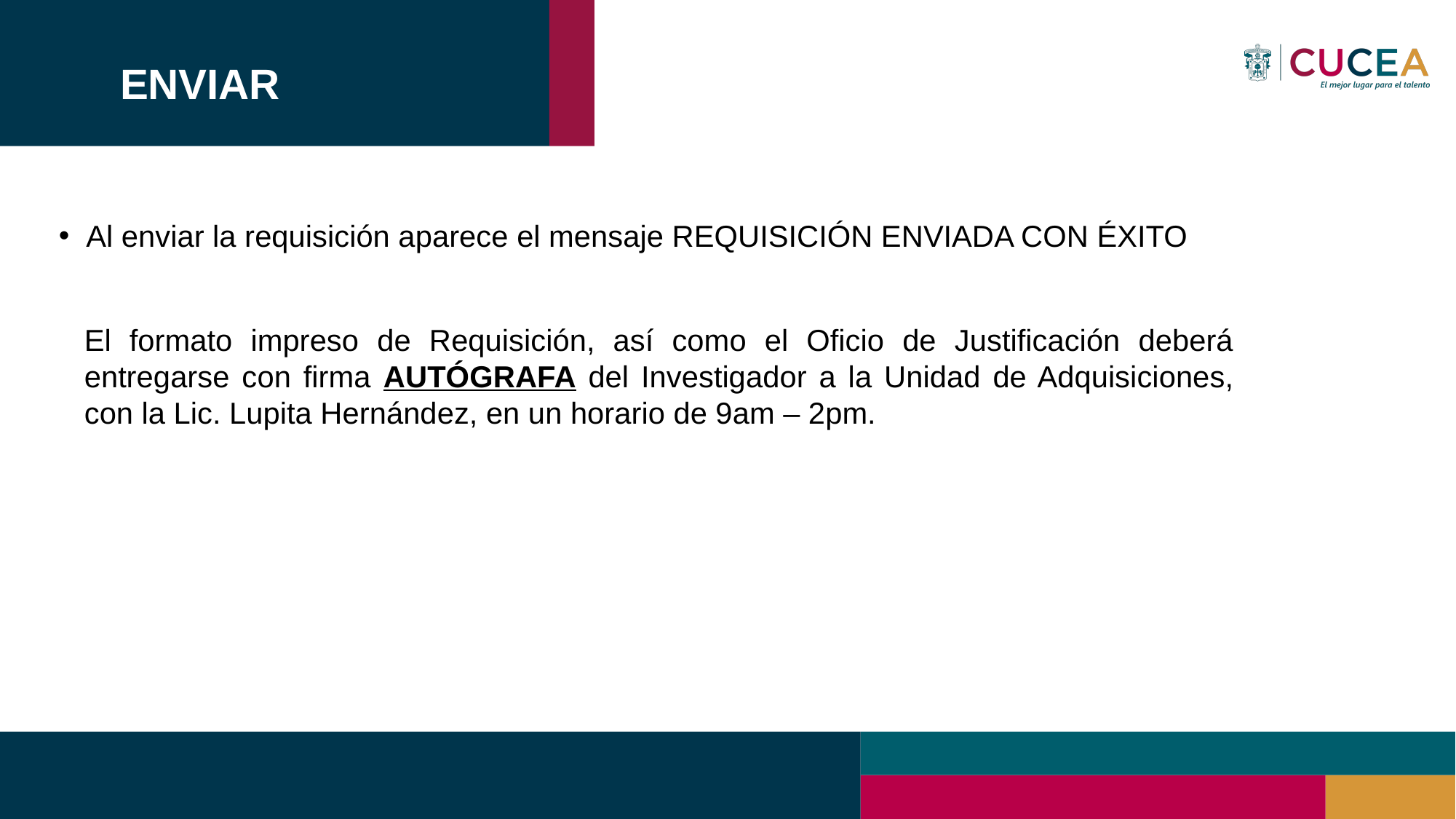

# ENVIAR
Al enviar la requisición aparece el mensaje REQUISICIÓN ENVIADA CON ÉXITO
El formato impreso de Requisición, así como el Oficio de Justificación deberá entregarse con firma AUTÓGRAFA del Investigador a la Unidad de Adquisiciones, con la Lic. Lupita Hernández, en un horario de 9am – 2pm.